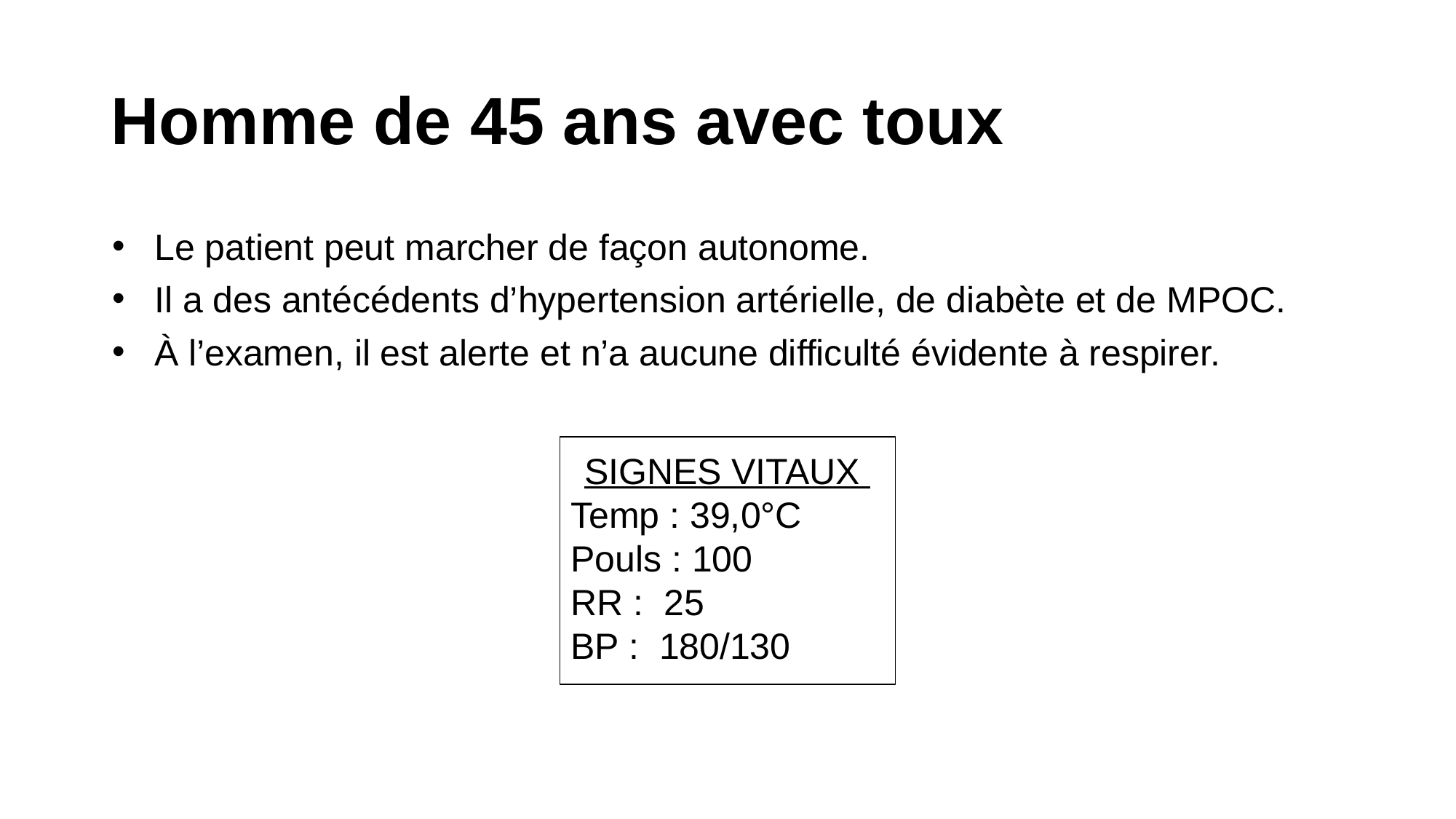

# Homme de 45 ans avec toux
Le patient peut marcher de façon autonome.
Il a des antécédents d’hypertension artérielle, de diabète et de MPOC.
À l’examen, il est alerte et n’a aucune difficulté évidente à respirer.

SIGNES VITAUX
Temp : 39,0°C
Pouls : 100
RR :  25
BP :  180/130